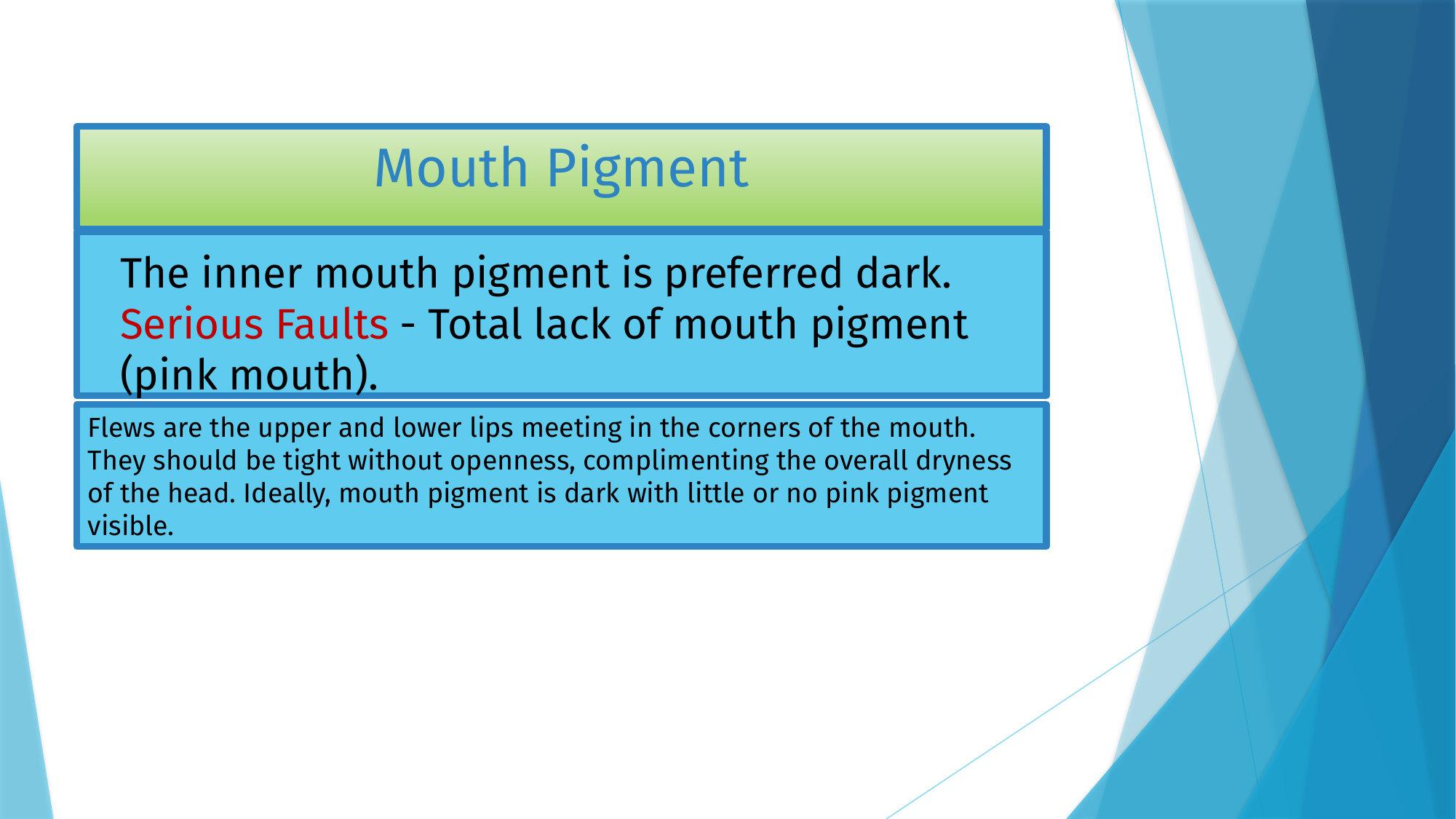

# Mouth Pigment

The inner mouth pigment is preferred dark.
Serious Faults - Total lack of mouth pigment (pink mouth).
Flews are the upper and lower lips meeting in the corners of the mouth. They should be tight without openness, complimenting the overall dryness of the head. Ideally, mouth pigment is dark with little or no pink pigment visible.